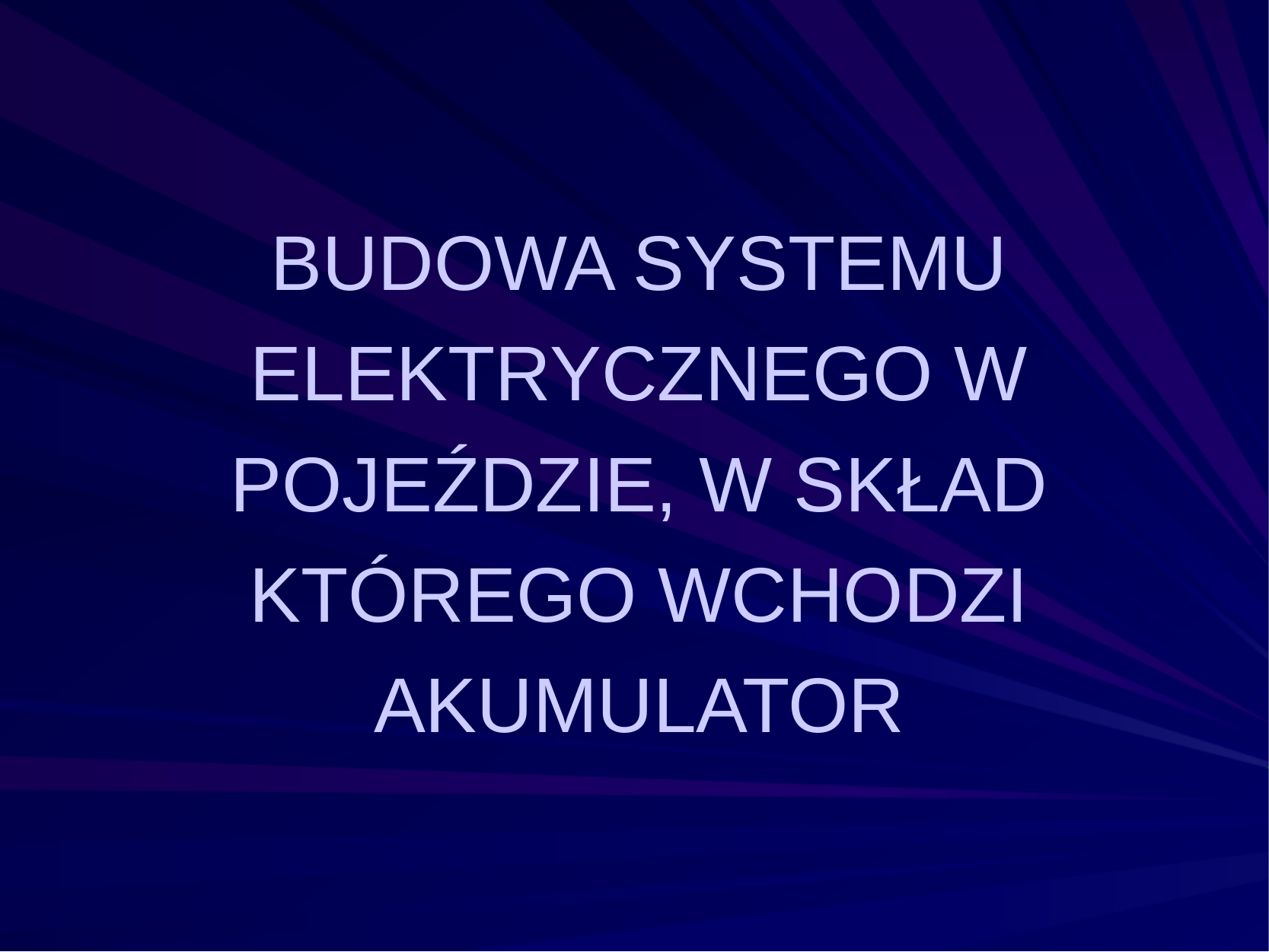

# BUDOWA SYSTEMU ELEKTRYCZNEGO W POJEŹDZIE, W SKŁAD KTÓREGO WCHODZI AKUMULATOR